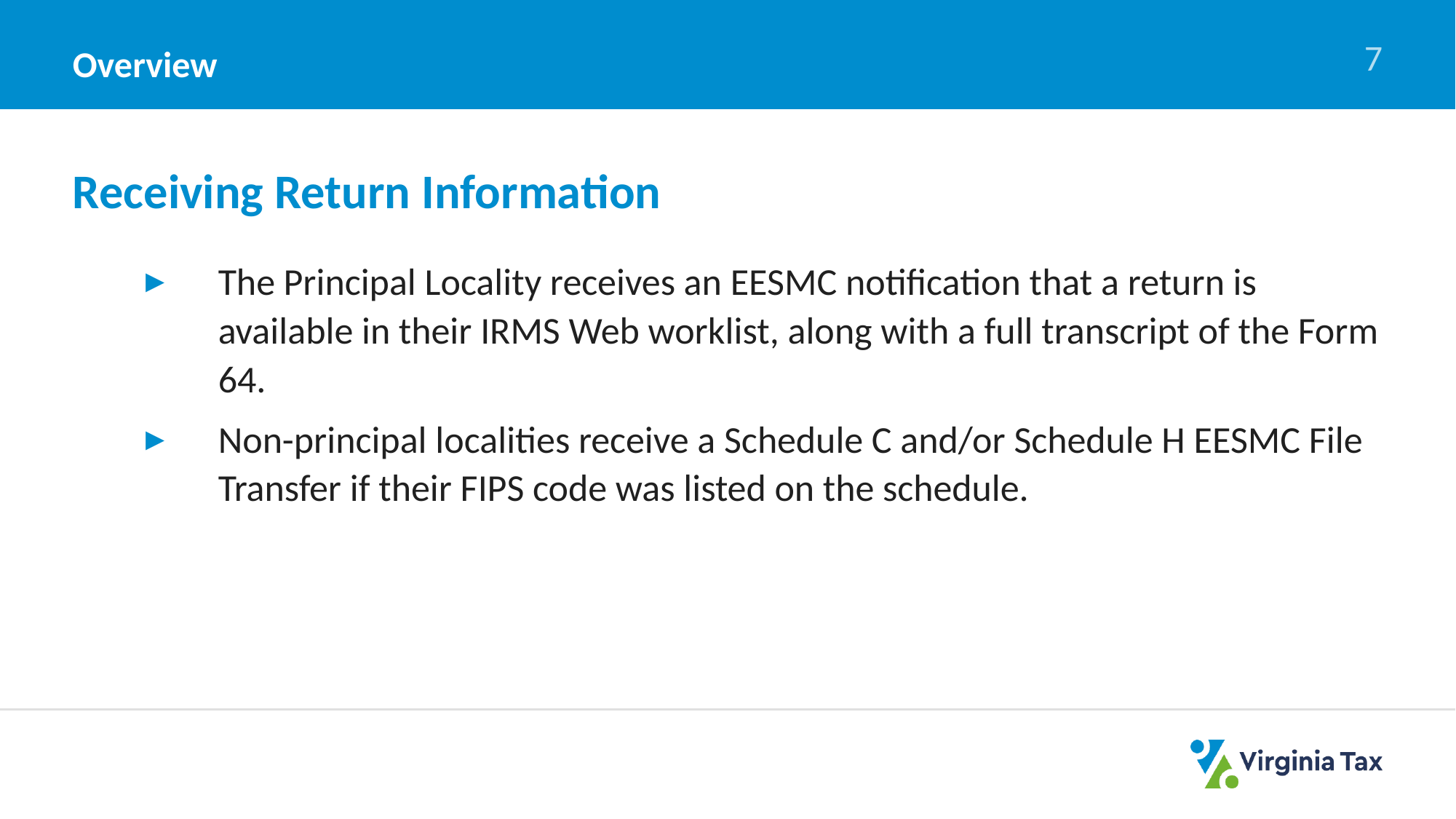

Overview
7
# Receiving Return Information
The Principal Locality receives an EESMC notification that a return is available in their IRMS Web worklist, along with a full transcript of the Form 64.
Non-principal localities receive a Schedule C and/or Schedule H EESMC File Transfer if their FIPS code was listed on the schedule.